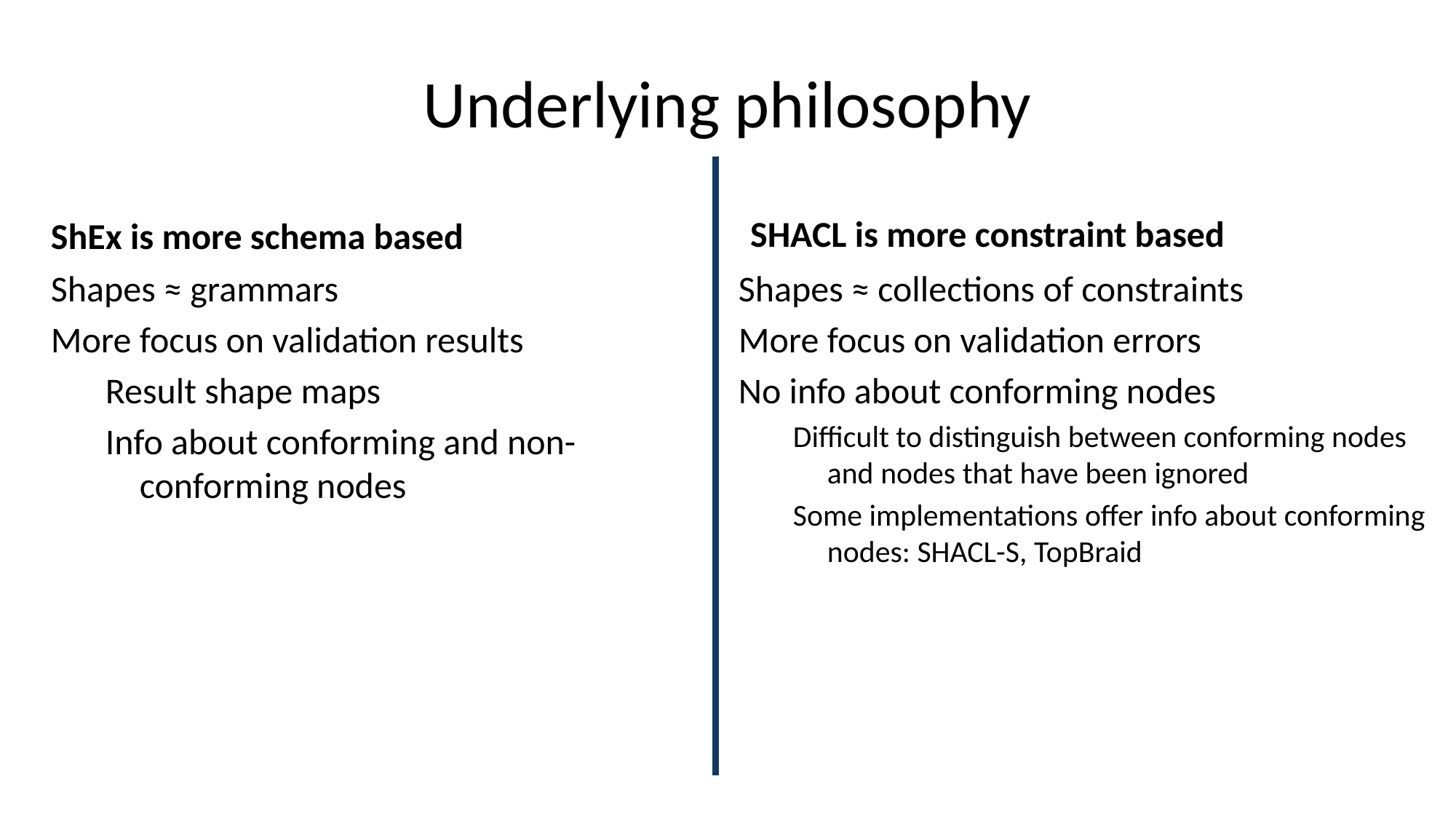

# Underlying philosophy
SHACL is more constraint based
ShEx is more schema based
Shapes ≈ collections of constraints
More focus on validation errors
No info about conforming nodes
Difficult to distinguish between conforming nodes and nodes that have been ignored
Some implementations offer info about conforming nodes: SHACL-S, TopBraid

Shapes ≈ grammars
More focus on validation results
Result shape maps
Info about conforming and non-conforming nodes